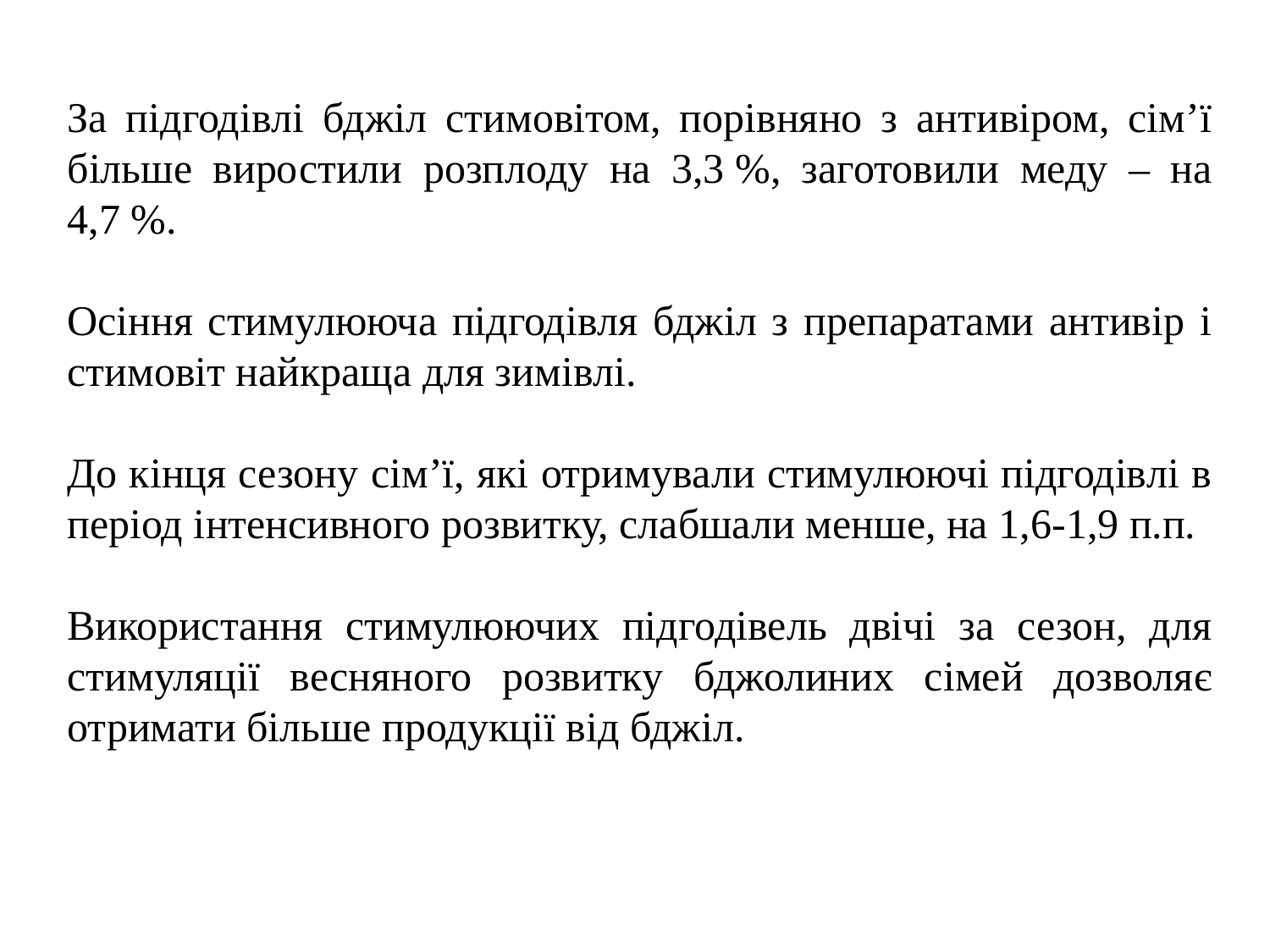

За підгодівлі бджіл стимовітом, порівняно з антивіром, сім’ї більше виростили розплоду на 3,3 %, заготовили меду – на 4,7 %.

Осіння стимулююча підгодівля бджіл з препаратами антивір і стимовіт найкраща для зимівлі.

До кінця сезону сім’ї, які отримували стимулюючі підгодівлі в період інтенсивного розвитку, слабшали менше, на 1,6-1,9 п.п.

Використання стимулюючих підгодівель двічі за сезон, для стимуляції весняного розвитку бджолиних сімей дозволяє отримати більше продукції від бджіл.